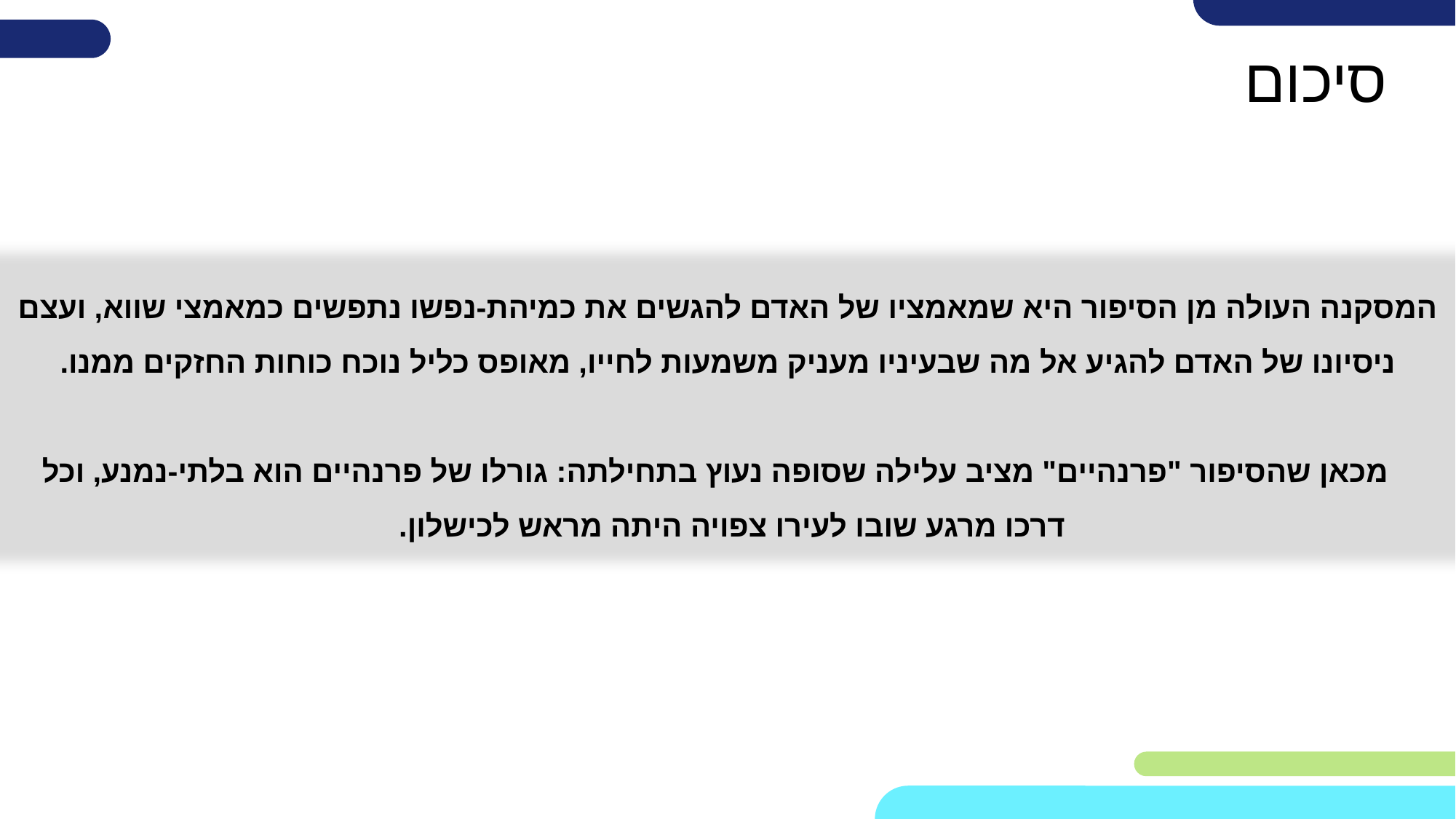

# סיכום
המסקנה העולה מן הסיפור היא שמאמציו של האדם להגשים את כמיהת-נפשו נתפשים כמאמצי שווא, ועצם ניסיונו של האדם להגיע אל מה שבעיניו מעניק משמעות לחייו, מאופס כליל נוכח כוחות החזקים ממנו.

   מכאן שהסיפור "פרנהיים" מציב עלילה שסופה נעוץ בתחילתה: גורלו של פרנהיים הוא בלתי-נמנע, וכל דרכו מרגע שובו לעירו צפויה היתה מראש לכישלון.